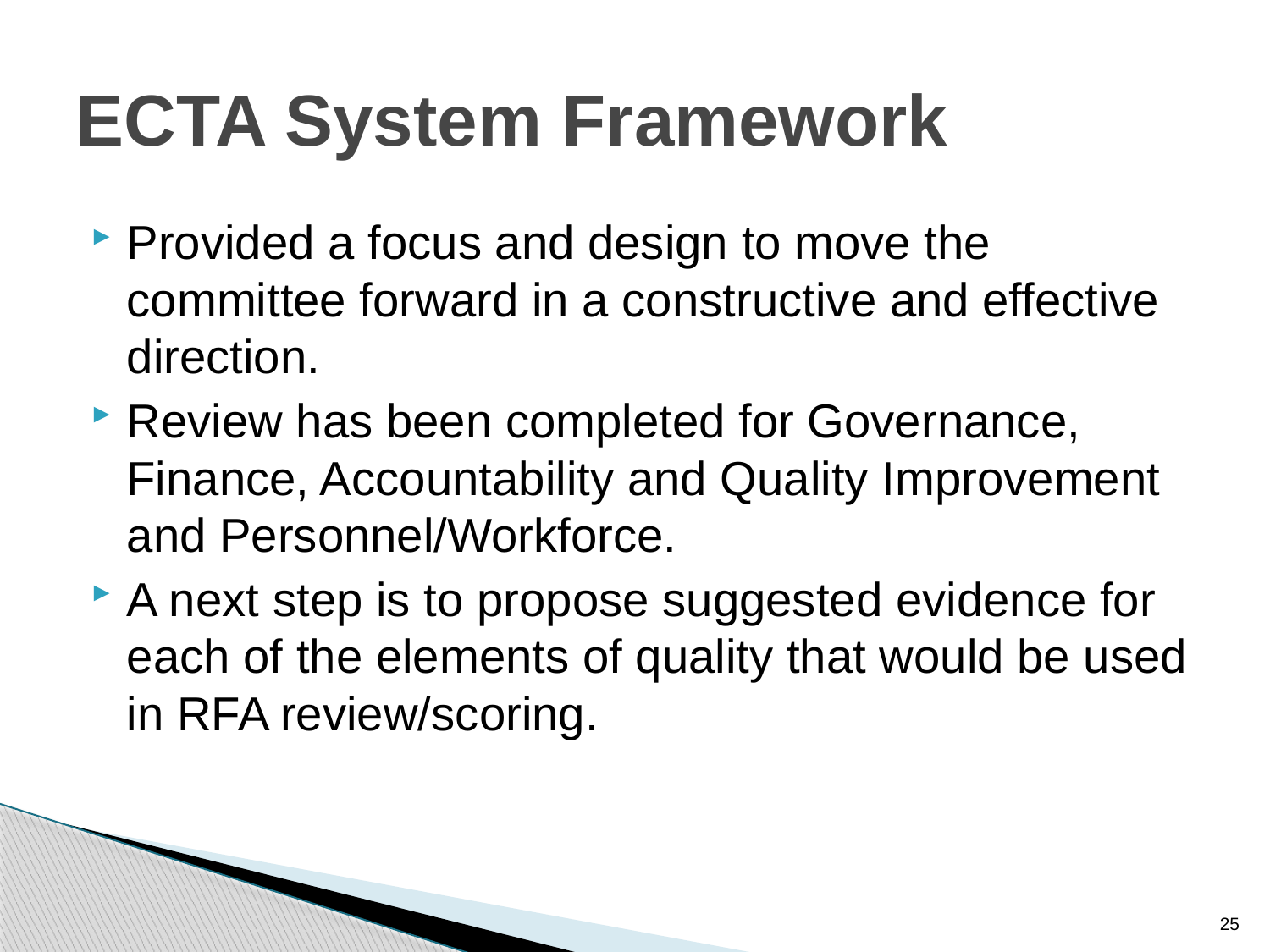

# ECTA System Framework
Provided a focus and design to move the committee forward in a constructive and effective direction.
Review has been completed for Governance, Finance, Accountability and Quality Improvement and Personnel/Workforce.
A next step is to propose suggested evidence for each of the elements of quality that would be used in RFA review/scoring.

25